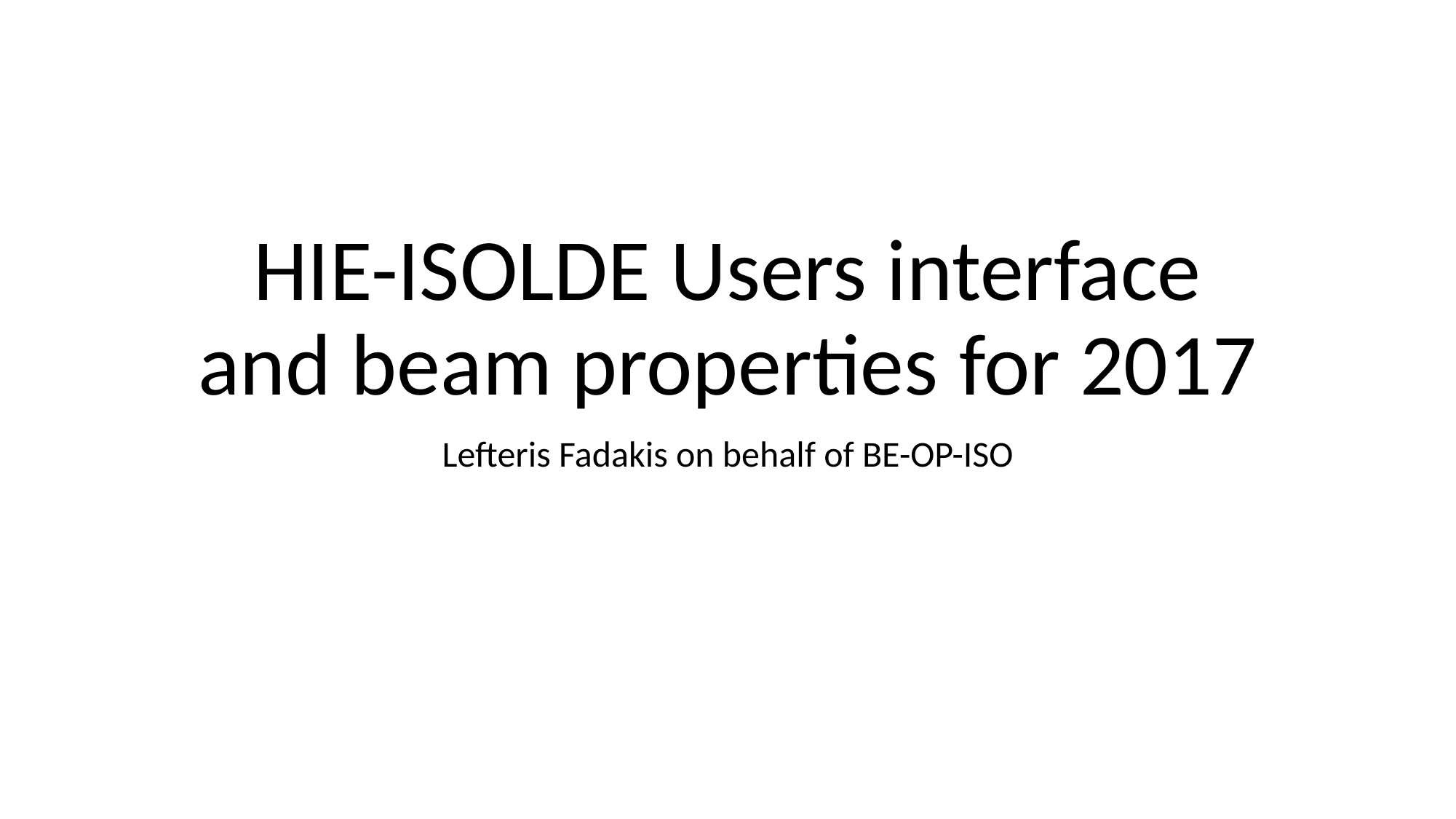

# HIE-ISOLDE Users interface and beam properties for 2017
Lefteris Fadakis on behalf of BE-OP-ISO